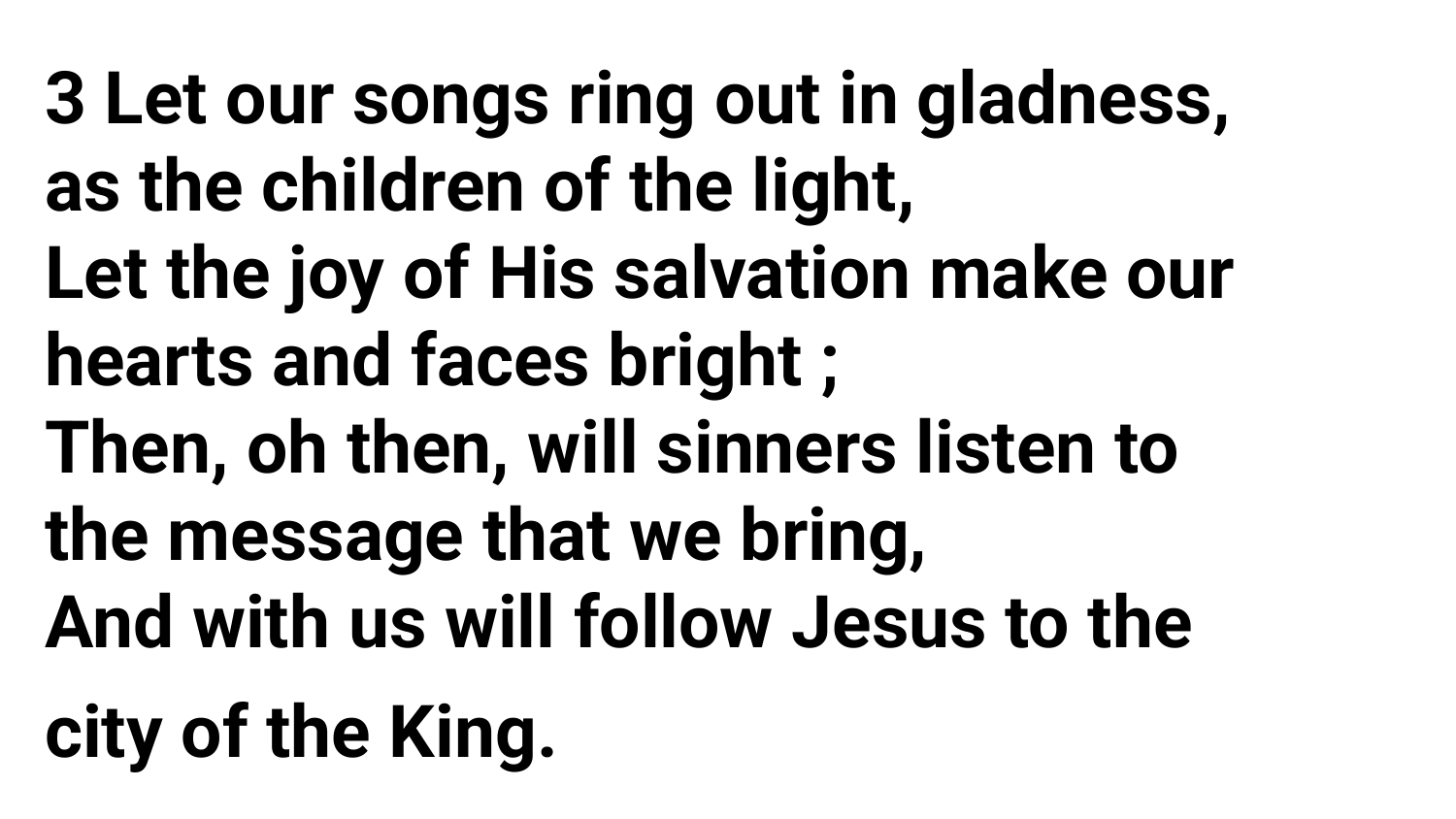

3 Let our songs ring out in gladness,
as the children of the light,
Let the joy of His salvation make our
hearts and faces bright ;
Then, oh then, will sinners listen to
the message that we bring,
And with us will follow Jesus to the
city of the King.